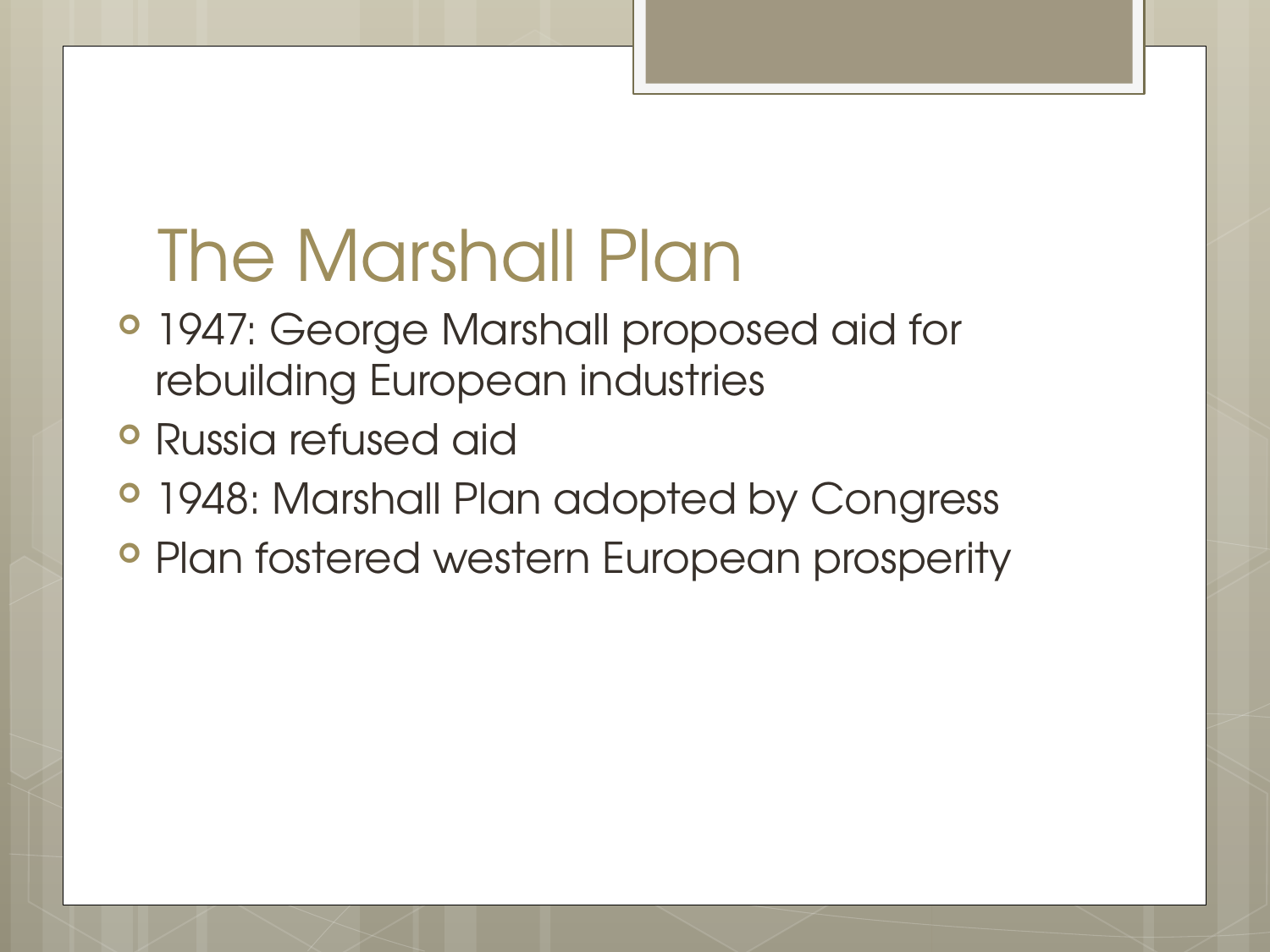

# The Marshall Plan
1947: George Marshall proposed aid for rebuilding European industries
Russia refused aid
1948: Marshall Plan adopted by Congress
Plan fostered western European prosperity